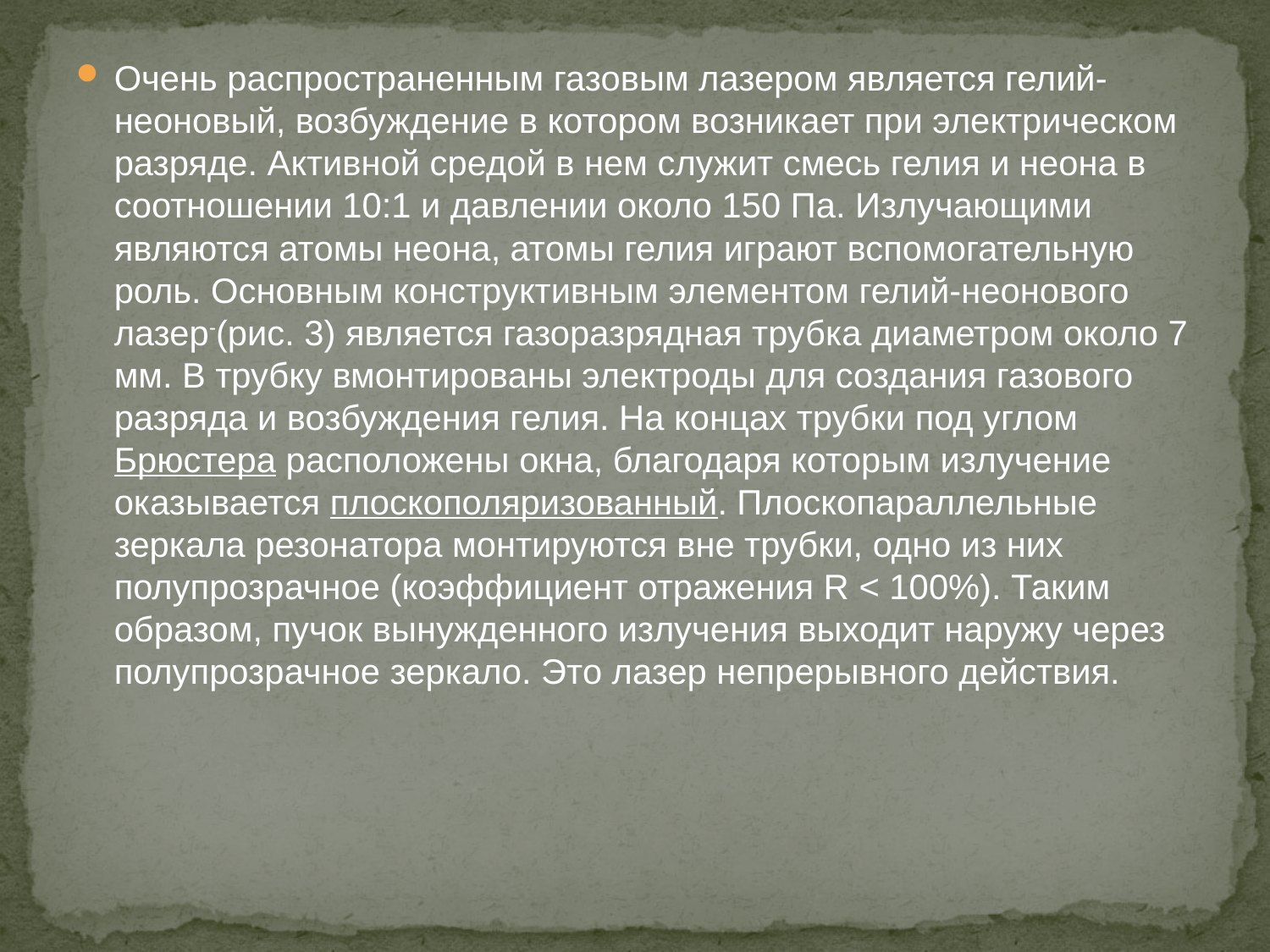

Очень распространенным газовым лазером является гелий-неоновый, возбуждение в котором возникает при электрическом разряде. Активной средой в нем служит смесь гелия и неона в соотношении 10:1 и давлении около 150 Па. Излучающими являются атомы неона, атомы гелия играют вспомогательную роль. Основным конструктивным элементом гелий-неонового лазер-(рис. 3) является газоразрядная трубка диаметром около 7 мм. В трубку вмонтированы электроды для создания газового разряда и возбуждения гелия. На концах трубки под углом Брюстера расположены окна, благодаря которым излучение оказывается плоскополяризованный. Плоскопараллельные зеркала резонатора монтируются вне трубки, одно из них полупрозрачное (коэффициент отражения R < 100%). Таким образом, пучок вынужденного излучения выходит наружу через полупрозрачное зеркало. Это лазер непрерывного действия.